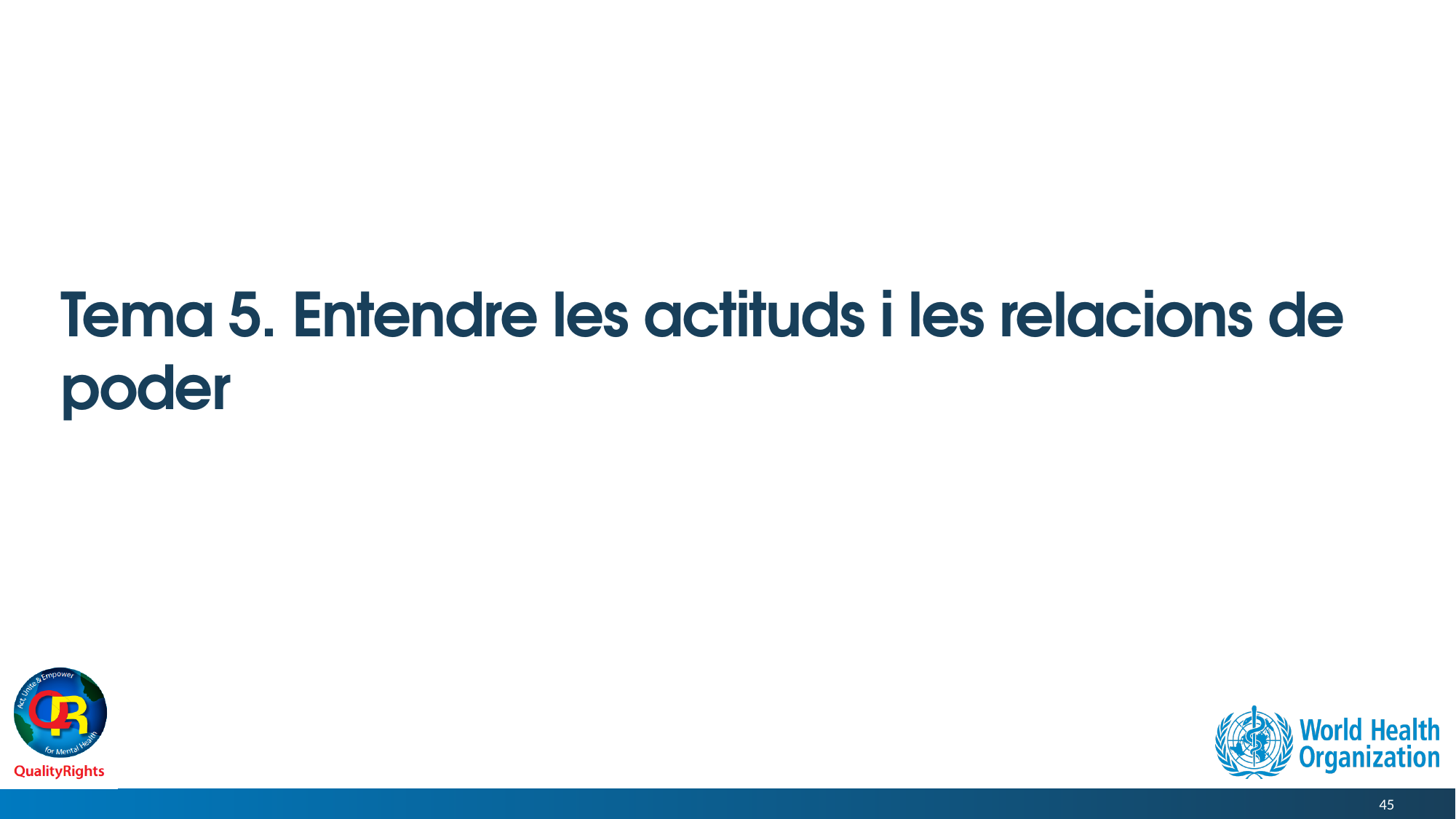

# Tema 5. Entendre les actituds i les relacions de poder
45